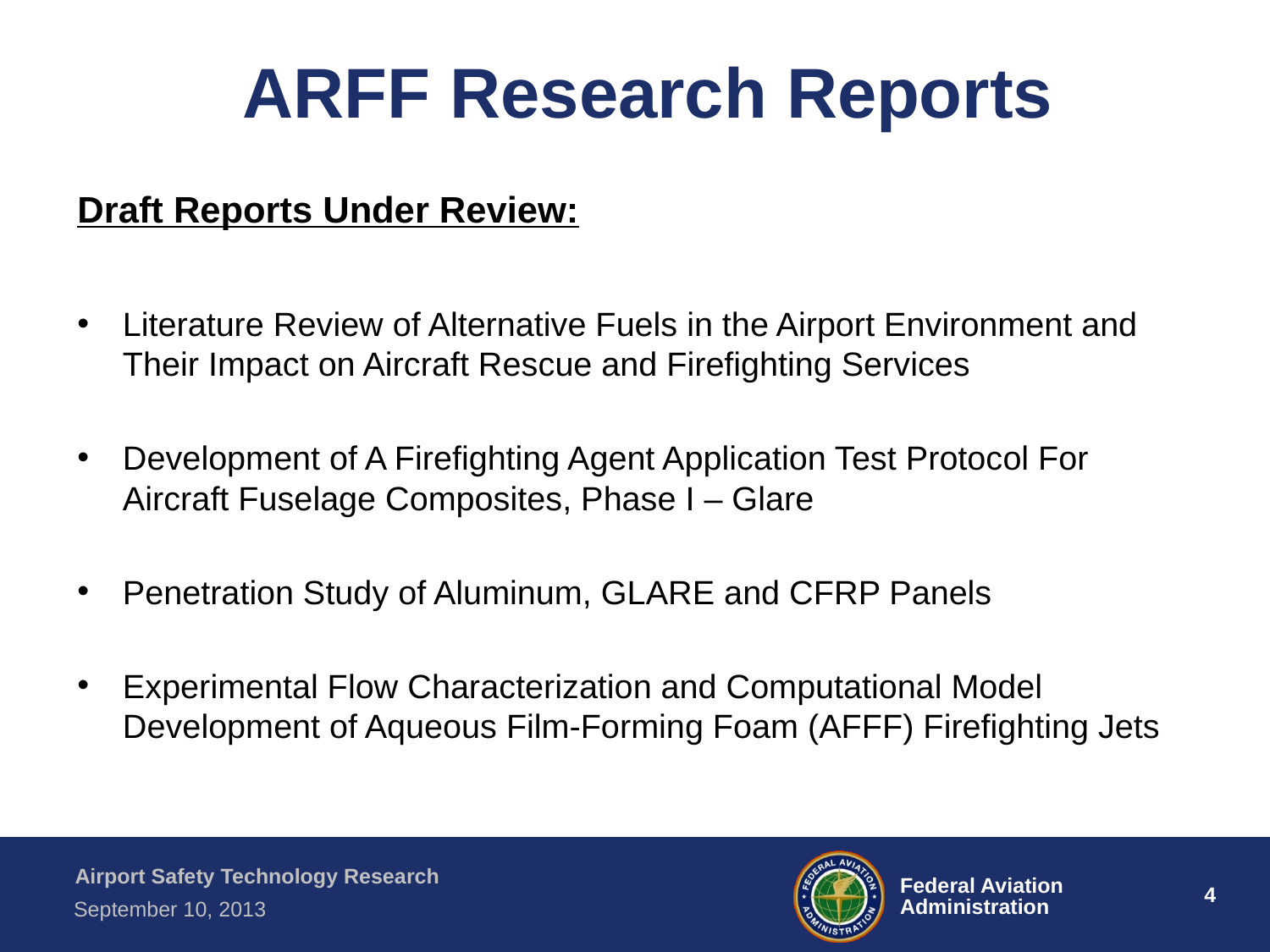

# ARFF Research Reports
Draft Reports Under Review:

Literature Review of Alternative Fuels in the Airport Environment and Their Impact on Aircraft Rescue and Firefighting Services

Development of A Firefighting Agent Application Test Protocol For Aircraft Fuselage Composites, Phase I – Glare

Penetration Study of Aluminum, GLARE and CFRP Panels

Experimental Flow Characterization and Computational Model Development of Aqueous Film-Forming Foam (AFFF) Firefighting Jets